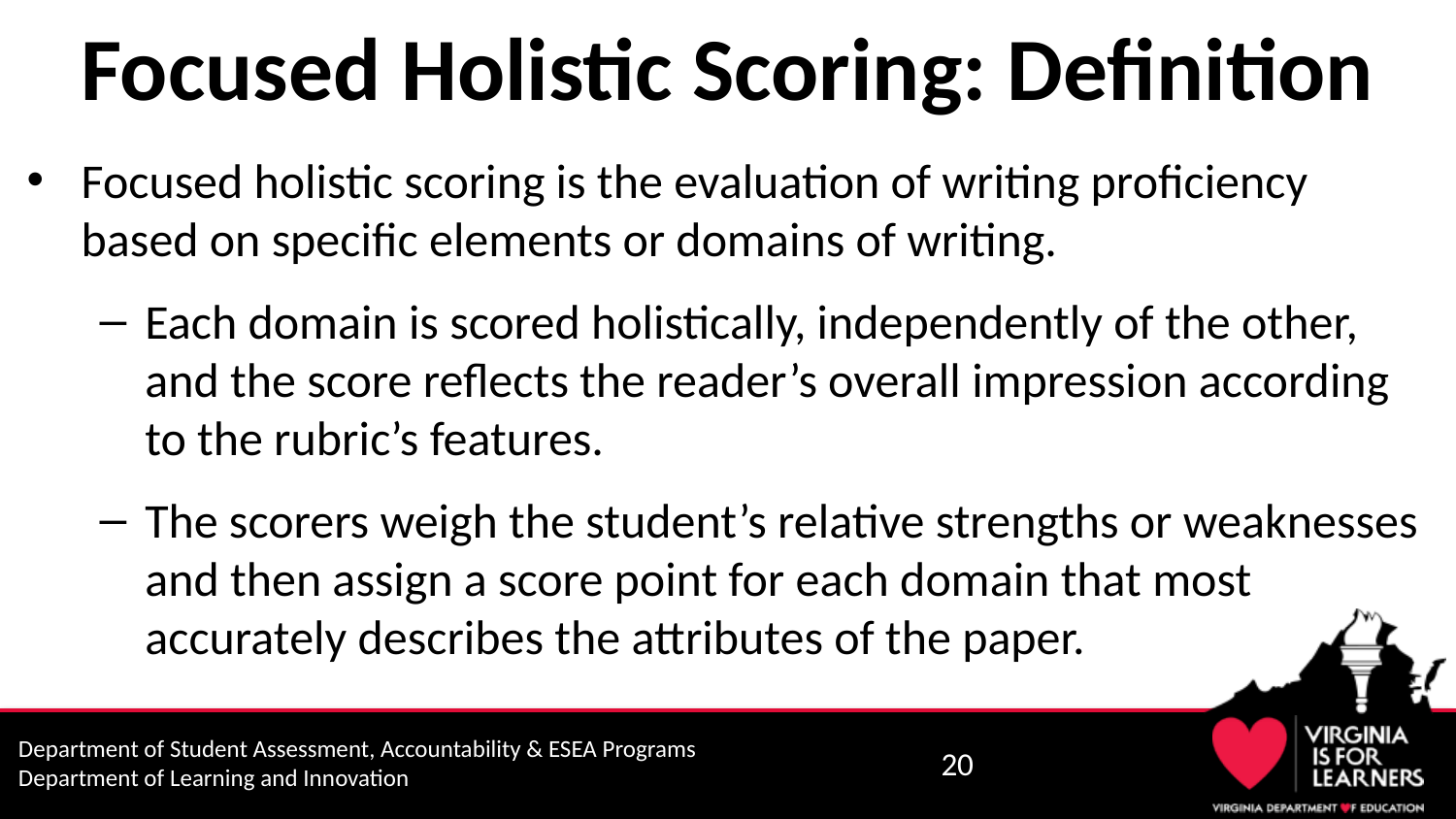

# Focused Holistic Scoring: Definition
Focused holistic scoring is the evaluation of writing proficiency based on specific elements or domains of writing.
Each domain is scored holistically, independently of the other, and the score reflects the reader’s overall impression according to the rubric’s features.
The scorers weigh the student’s relative strengths or weaknesses and then assign a score point for each domain that most accurately describes the attributes of the paper.